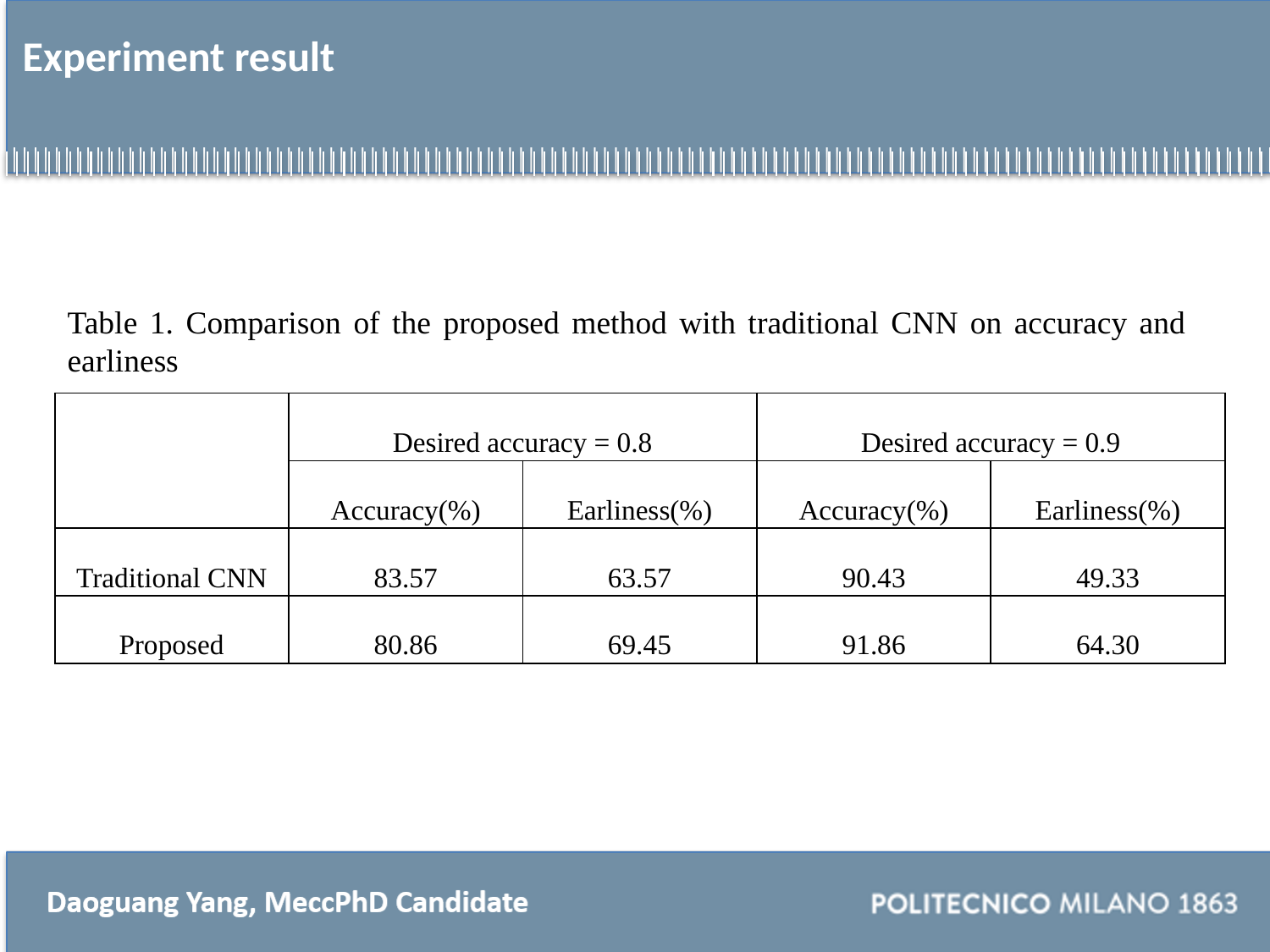

# Experiment result
Table 1. Comparison of the proposed method with traditional CNN on accuracy and earliness

|  | Desired accuracy = 0.8 |  | Desired accuracy = 0.9 |  |
| --- | --- | --- | --- | --- |
|  | Accuracy(%) | Earliness(%) | Accuracy(%) | Earliness(%) |
| Traditional CNN | 83.57 | 63.57 | 90.43 | 49.33 |
| Proposed | 80.86 | 69.45 | 91.86 | 64.30 |